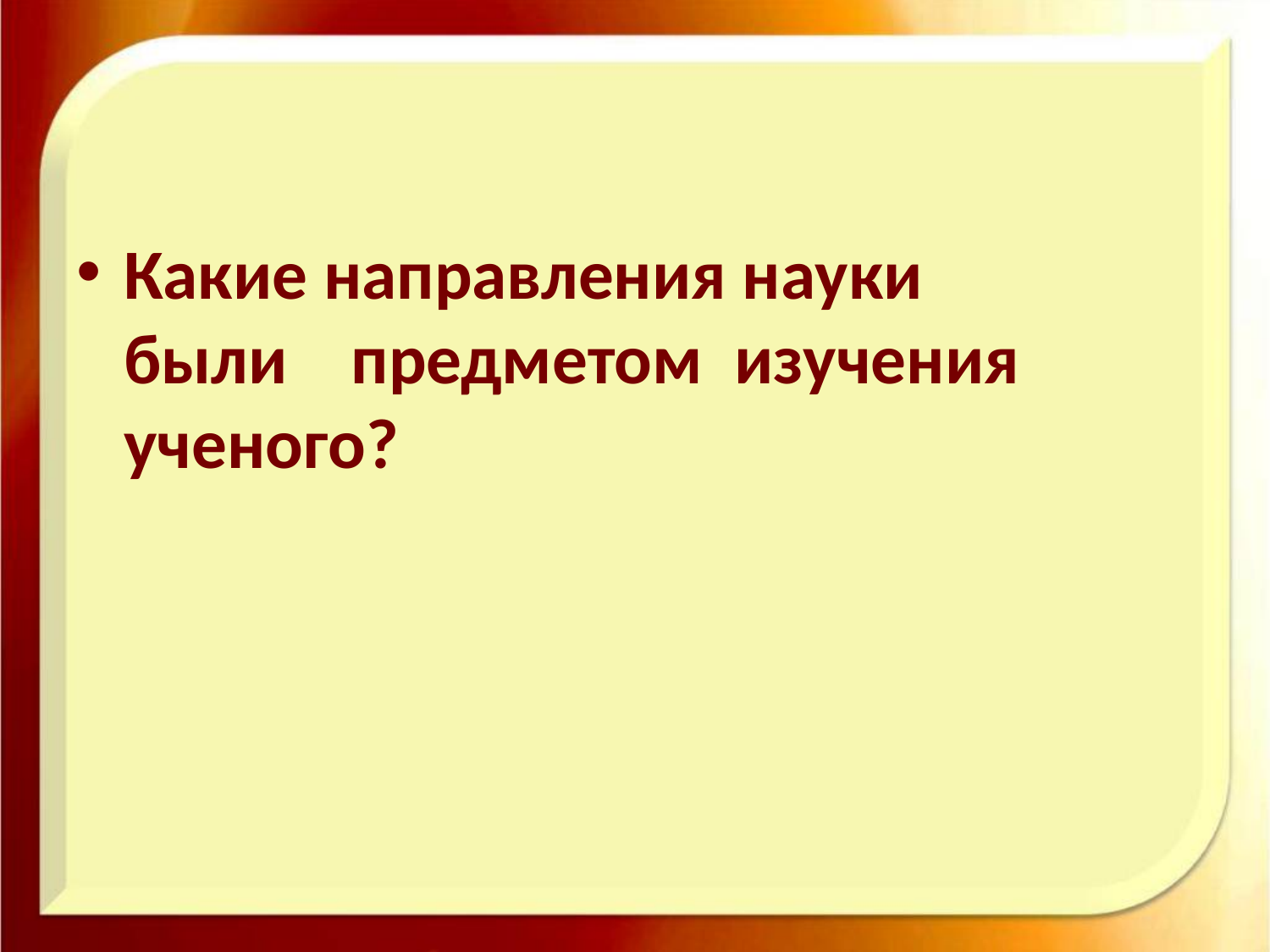

#
Какие направления науки были    предметом  изучения   ученого?